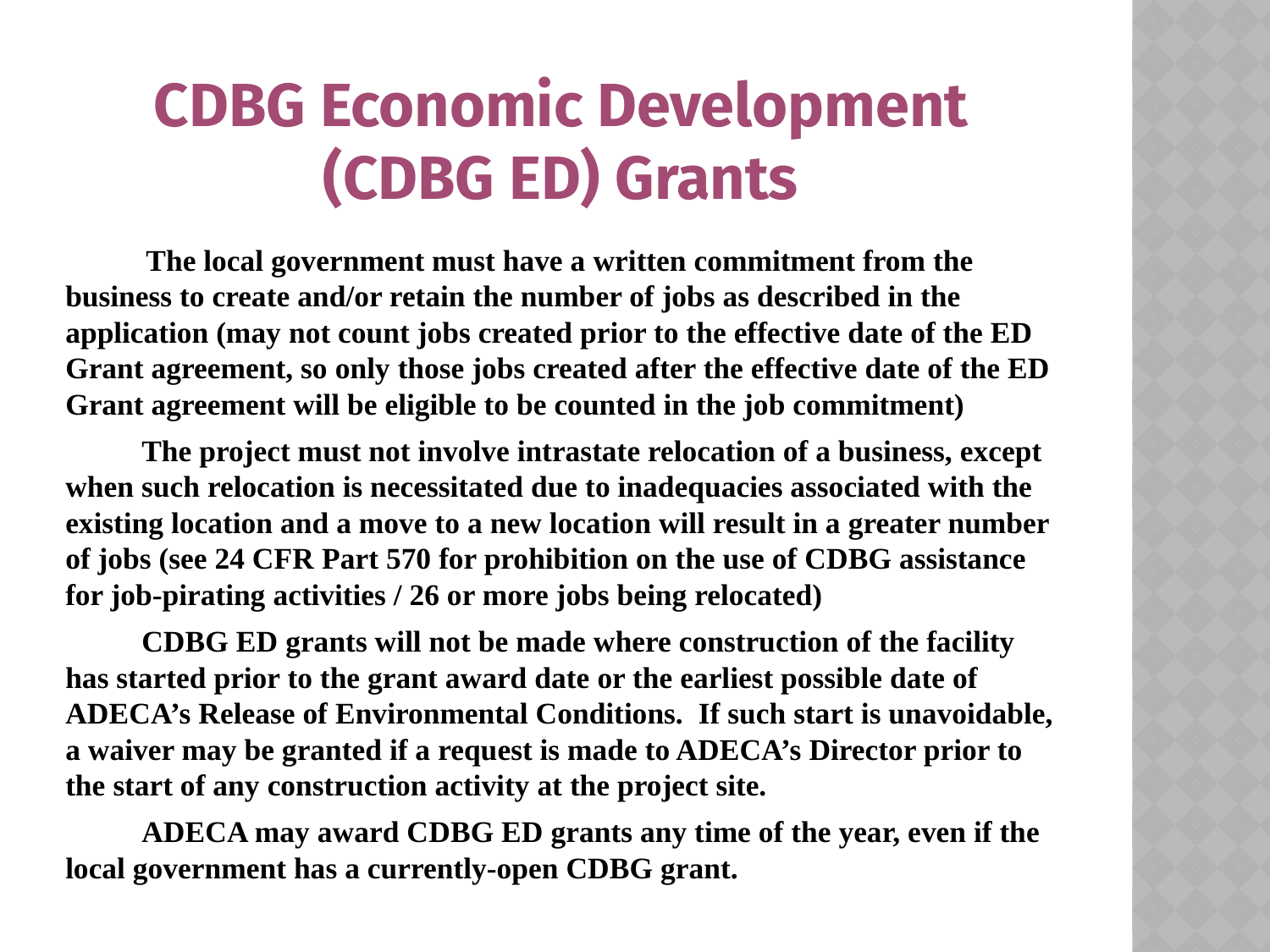

# CDBG Economic Development (CDBG ED) Grants
          The local government must have a written commitment from the business to create and/or retain the number of jobs as described in the application (may not count jobs created prior to the effective date of the ED Grant agreement, so only those jobs created after the effective date of the ED Grant agreement will be eligible to be counted in the job commitment)
          The project must not involve intrastate relocation of a business, except when such relocation is necessitated due to inadequacies associated with the existing location and a move to a new location will result in a greater number of jobs (see 24 CFR Part 570 for prohibition on the use of CDBG assistance for job-pirating activities / 26 or more jobs being relocated)
          CDBG ED grants will not be made where construction of the facility has started prior to the grant award date or the earliest possible date of ADECA’s Release of Environmental Conditions.  If such start is unavoidable, a waiver may be granted if a request is made to ADECA’s Director prior to the start of any construction activity at the project site.
          ADECA may award CDBG ED grants any time of the year, even if the local government has a currently-open CDBG grant.